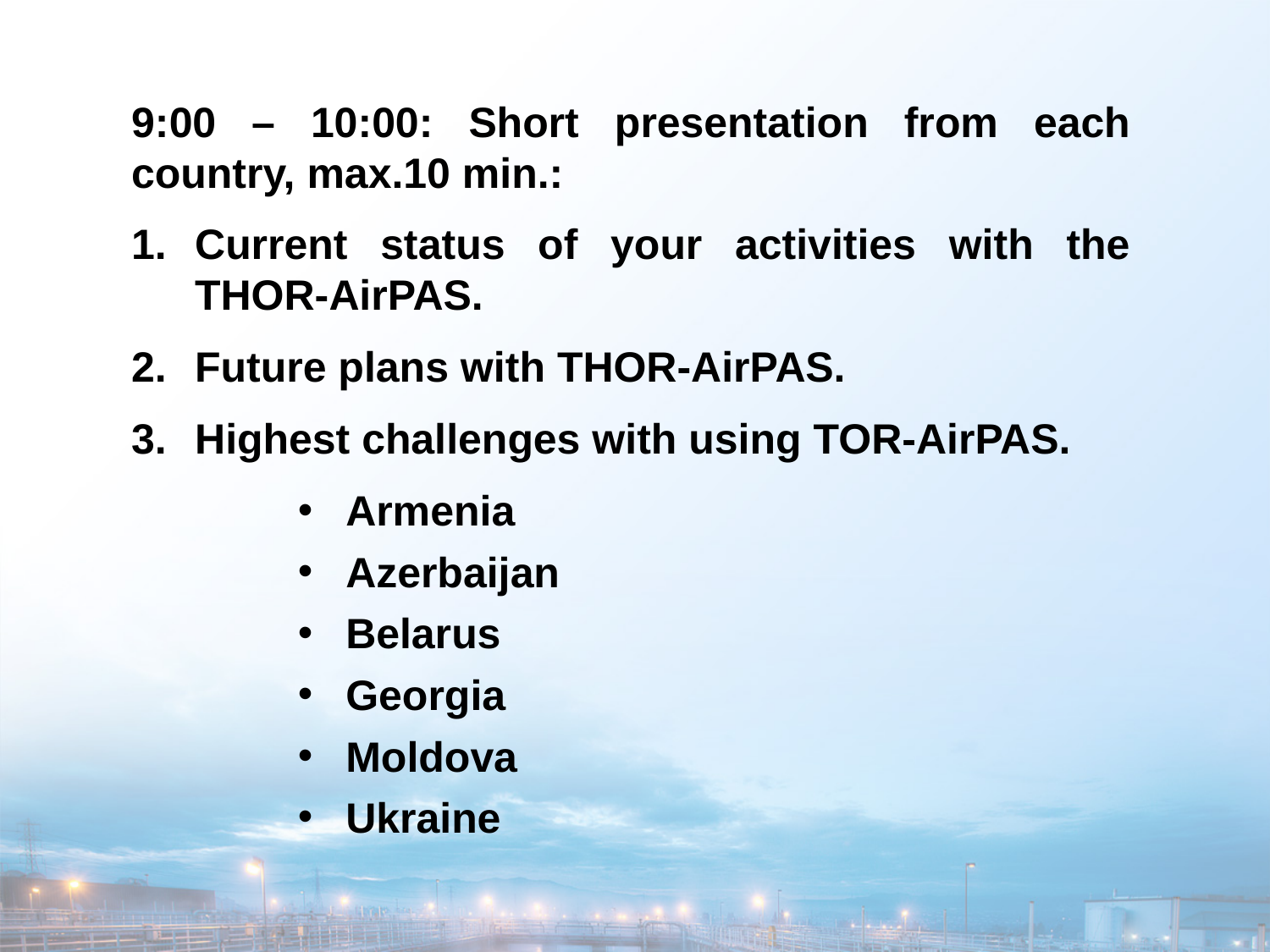

9:00 – 10:00: Short presentation from each country, max.10 min.:
Current status of your activities with the THOR-AirPAS.
Future plans with THOR-AirPAS.
Highest challenges with using TOR-AirPAS.
Armenia
Azerbaijan
Belarus
Georgia
Moldova
Ukraine